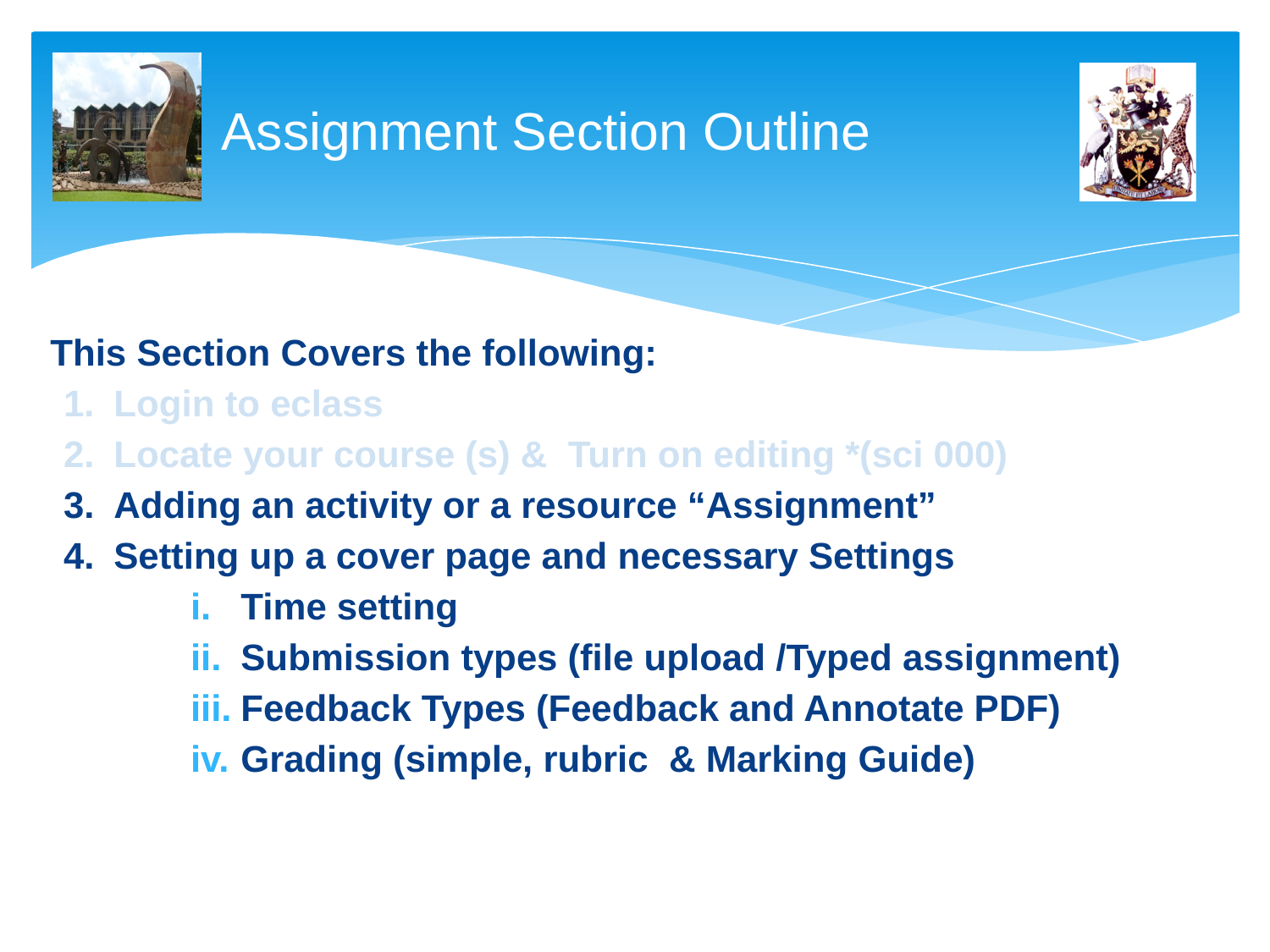

# Assignment Section Outline
This Section Covers the following:
Login to eclass
Locate your course (s) &  Turn on editing *(sci 000)
Adding an activity or a resource “Assignment”
Setting up a cover page and necessary Settings
Time setting
Submission types (file upload /Typed assignment)
Feedback Types (Feedback and Annotate PDF)
Grading (simple, rubric  & Marking Guide)